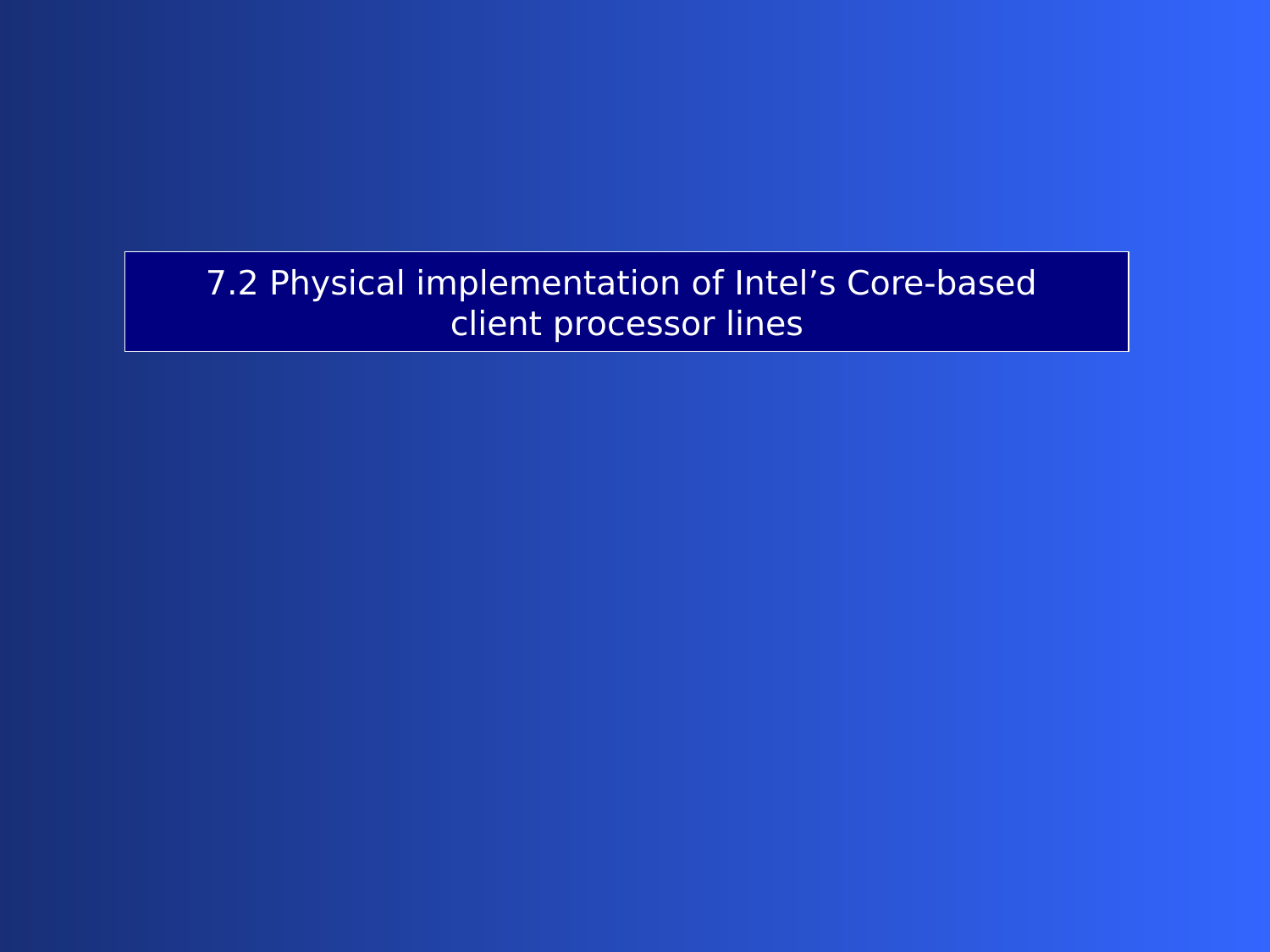

7.2 Physical implementation of Intel’s Core-based
client processor lines